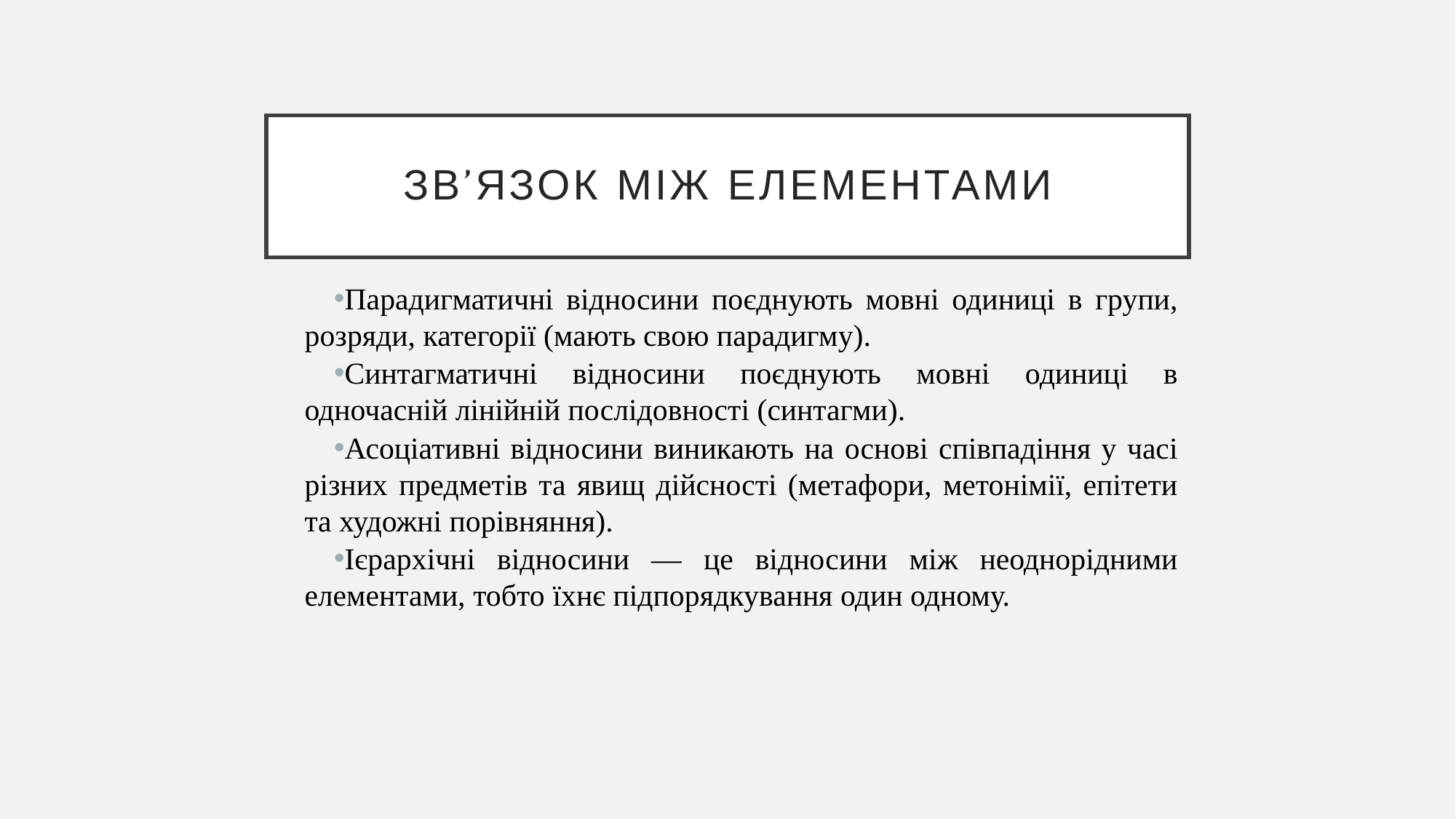

# ЗВ’ЯЗОК МІЖ ЕЛЕМЕНТАМИ
Парадигматичні відносини поєднують мовні одиниці в групи, розряди, категорії (мають свою парадигму).
Синтагматичні відносини поєднують мовні одиниці в одночасній лінійній послідовності (синтагми).
Асоціативні відносини виникають на основі співпадіння у часі різних предметів та явищ дійсності (метафори, метонімії, епітети та художні порівняння).
Ієрархічні відносини — це відносини між неоднорідними елементами, тобто їхнє підпорядкування один одному.